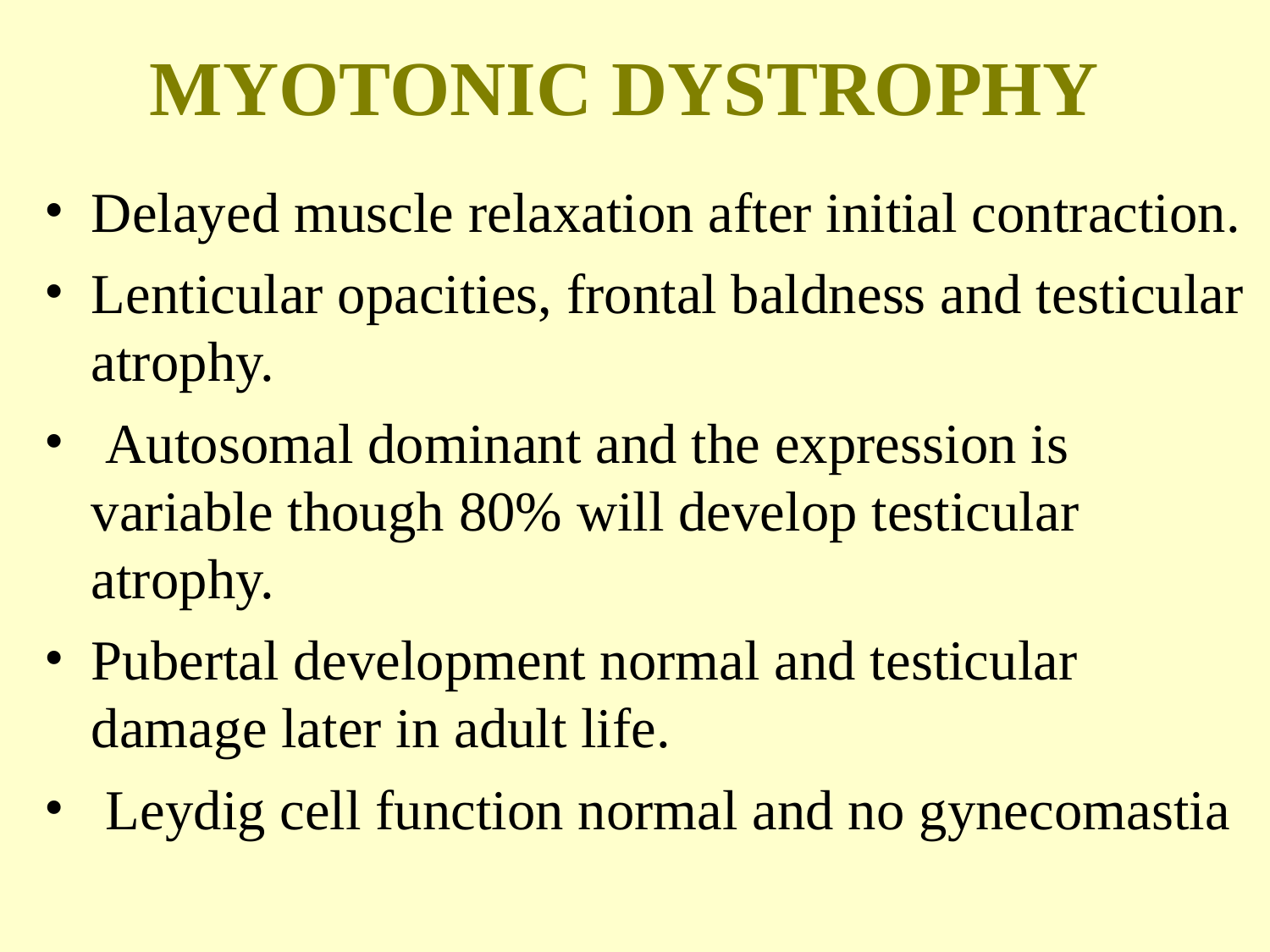

MYOTONIC DYSTROPHY
Delayed muscle relaxation after initial contraction.
Lenticular opacities, frontal baldness and testicular atrophy.
 Autosomal dominant and the expression is variable though 80% will develop testicular atrophy.
Pubertal development normal and testicular damage later in adult life.
 Leydig cell function normal and no gynecomastia